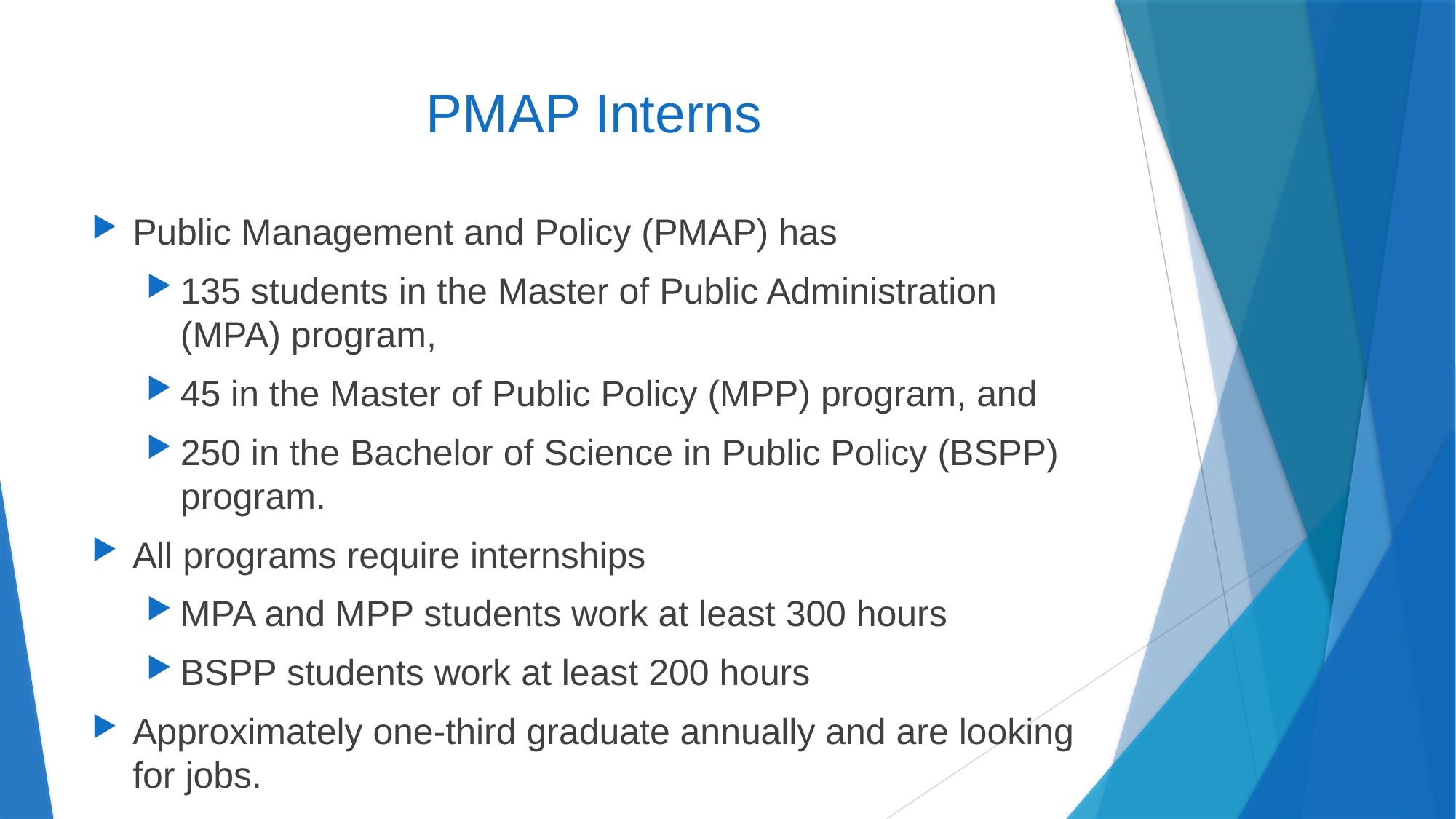

# PMAP Interns
Public Management and Policy (PMAP) has
135 students in the Master of Public Administration (MPA) program,
45 in the Master of Public Policy (MPP) program, and
250 in the Bachelor of Science in Public Policy (BSPP) program.
All programs require internships
MPA and MPP students work at least 300 hours
BSPP students work at least 200 hours
Approximately one-third graduate annually and are looking for jobs.